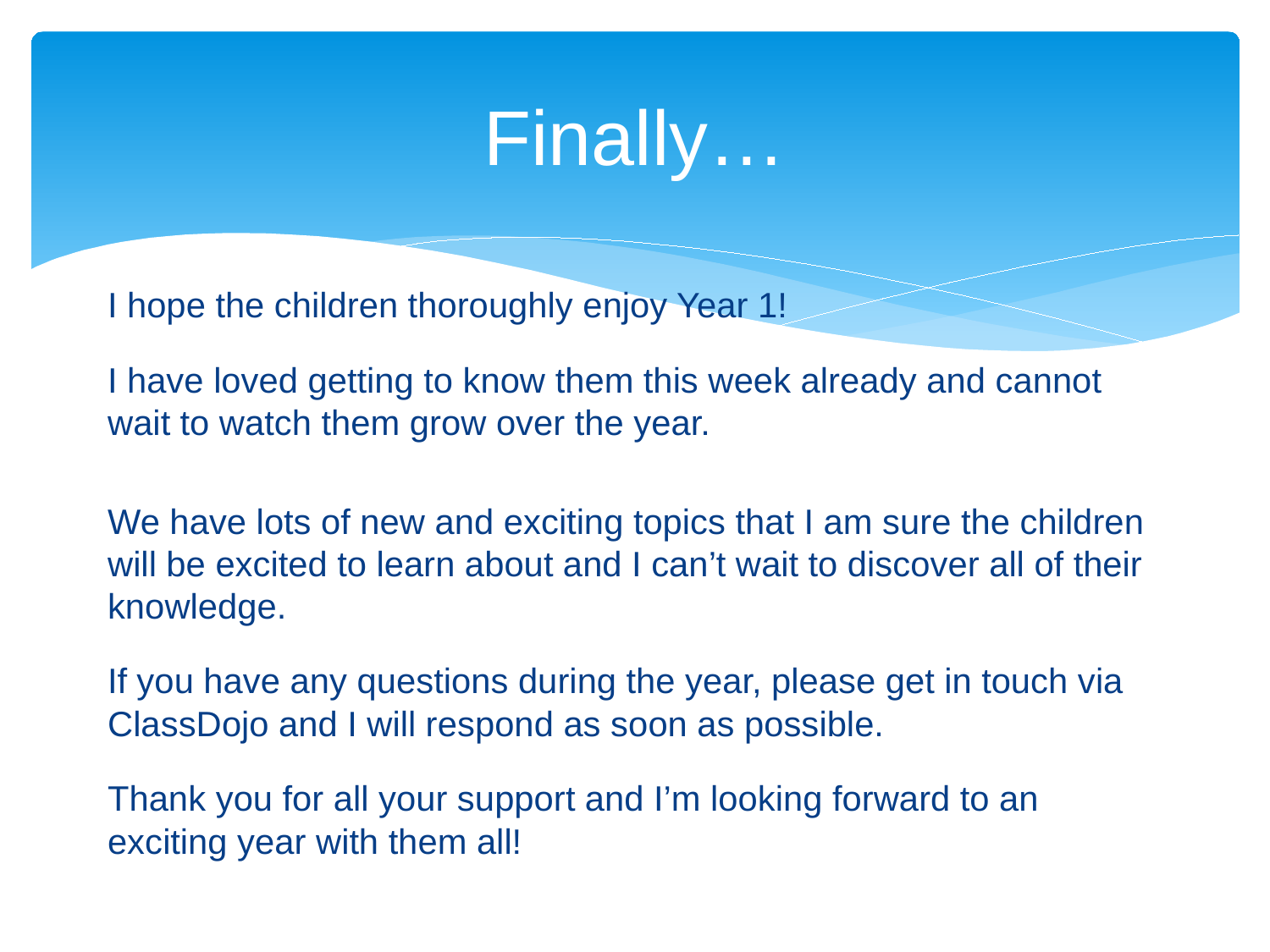

# Finally…
I hope the children thoroughly enjoy Year 1!

I have loved getting to know them this week already and cannot wait to watch them grow over the year.

We have lots of new and exciting topics that I am sure the children will be excited to learn about and I can’t wait to discover all of their knowledge.

If you have any questions during the year, please get in touch via ClassDojo and I will respond as soon as possible.

Thank you for all your support and I’m looking forward to an exciting year with them all!